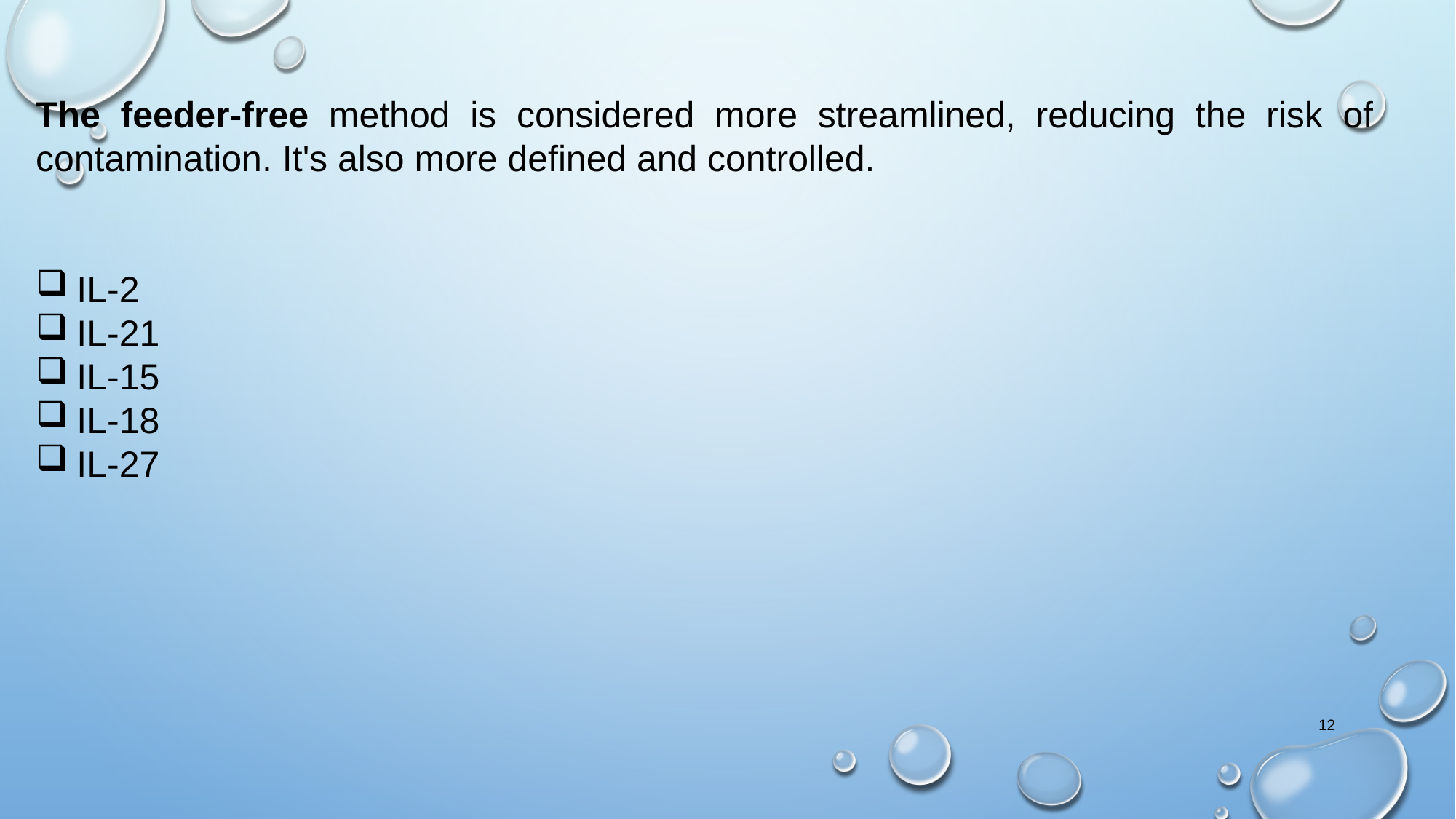

The feeder-free method is considered more streamlined, reducing the risk of contamination. It's also more defined and controlled.

IL-2
IL-21
IL-15
IL-18
IL-27

12